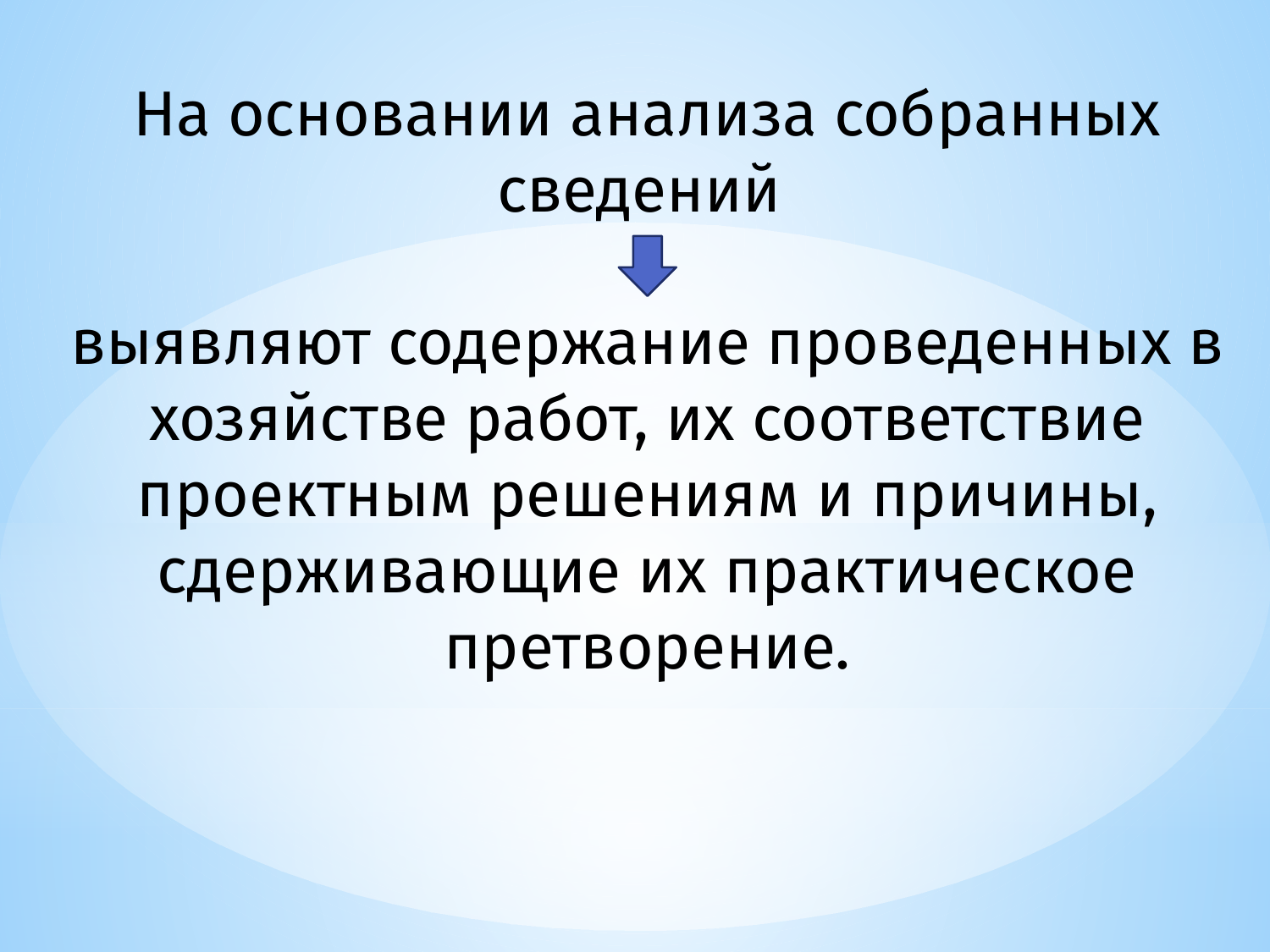

На основании анализа собранных сведений

выявляют содержание проведенных в хозяйстве работ, их соответствие проектным решениям и причины, сдерживающие их практическое претворение.